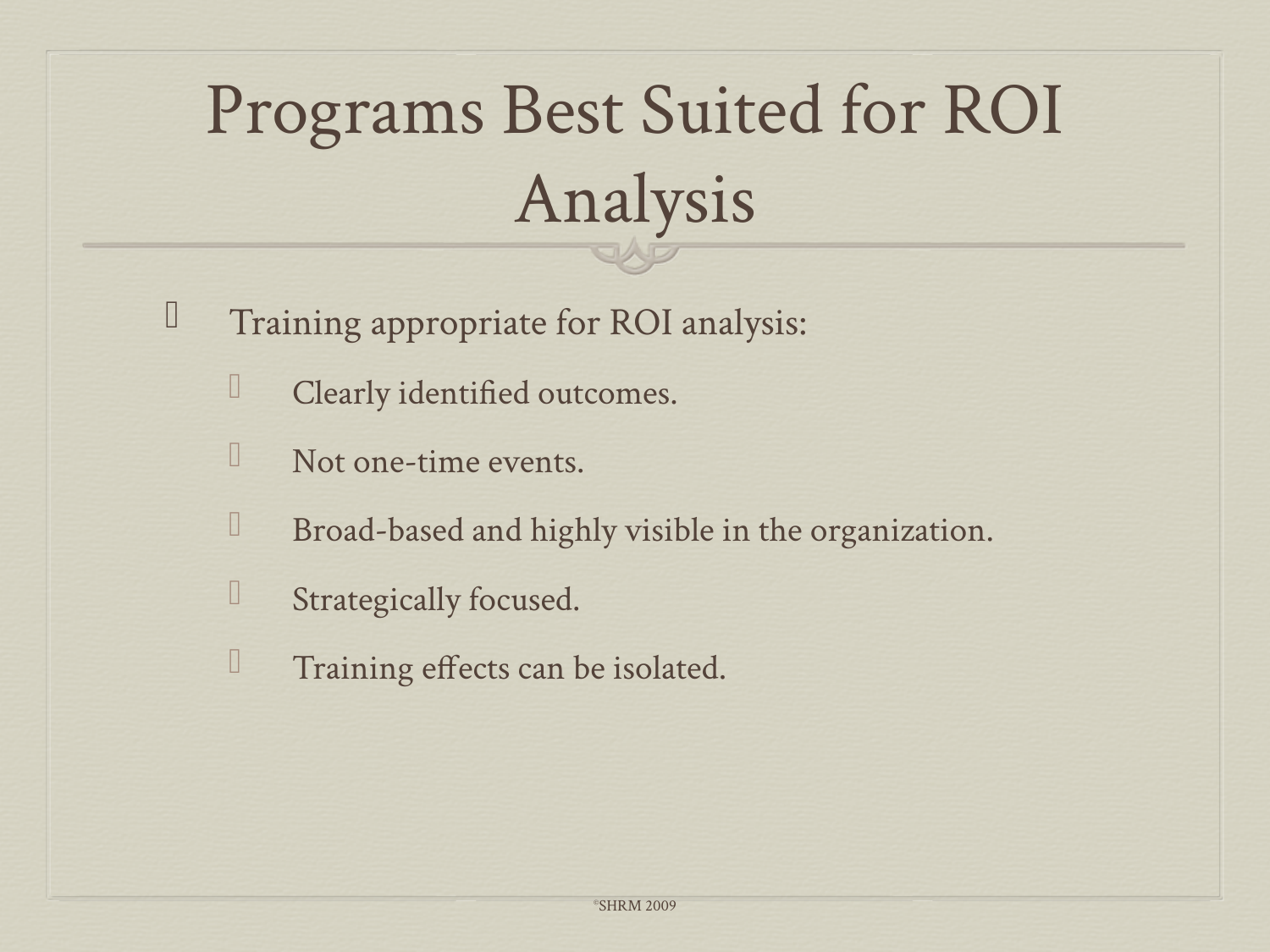

# Programs Best Suited for ROI Analysis
Training appropriate for ROI analysis:
Clearly identified outcomes.
Not one-time events.
Broad-based and highly visible in the organization.
Strategically focused.
Training effects can be isolated.
©SHRM 2009